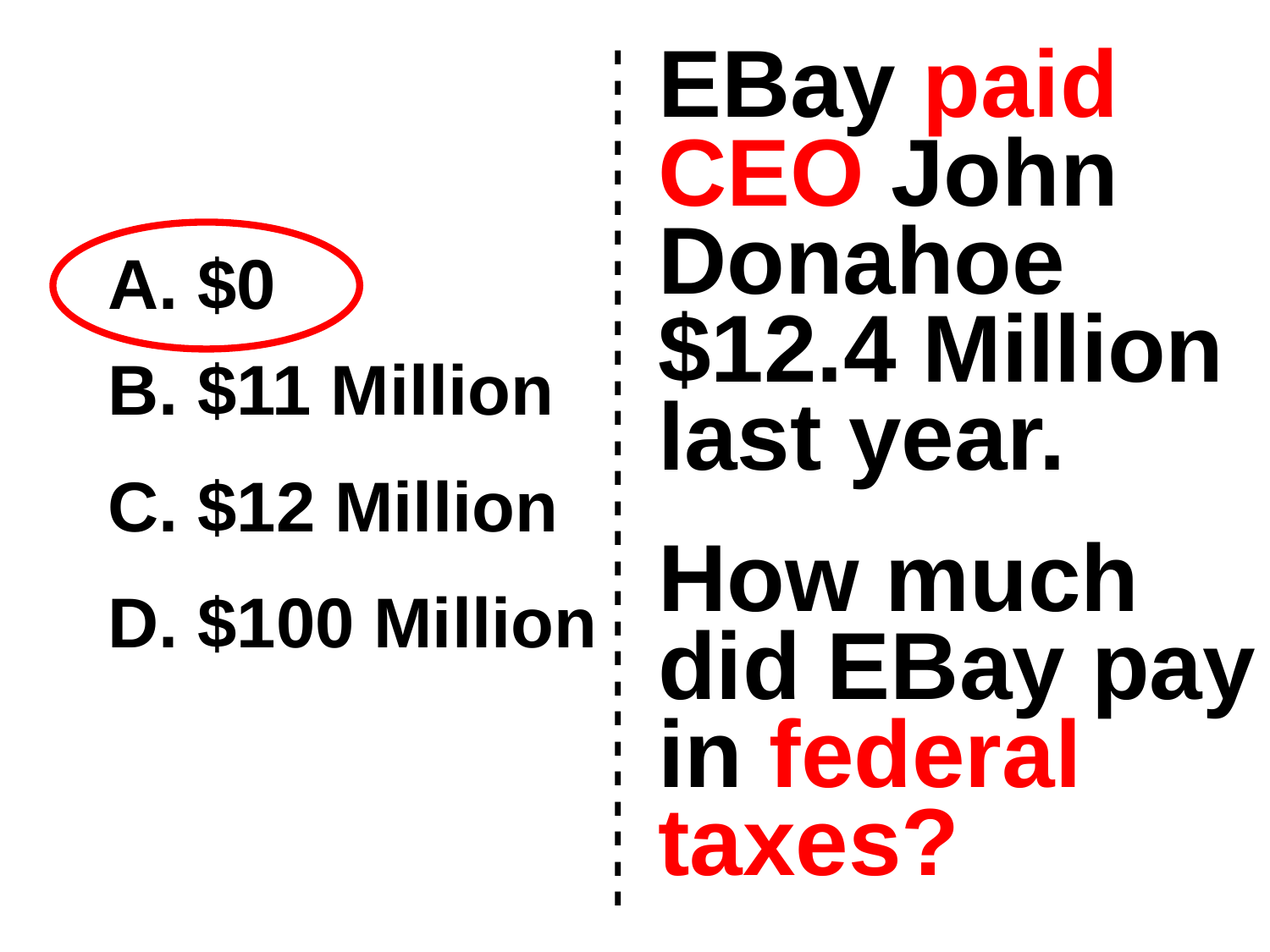

EBay paid CEO John Donahoe $12.4 Million last year.

How much did EBay pay in federal taxes?

A. $0
B. $11 Million
- - - - - - - - - - - - - - - - - - - - - - - - - - - - -
C. $12 Million
D. $100 Million